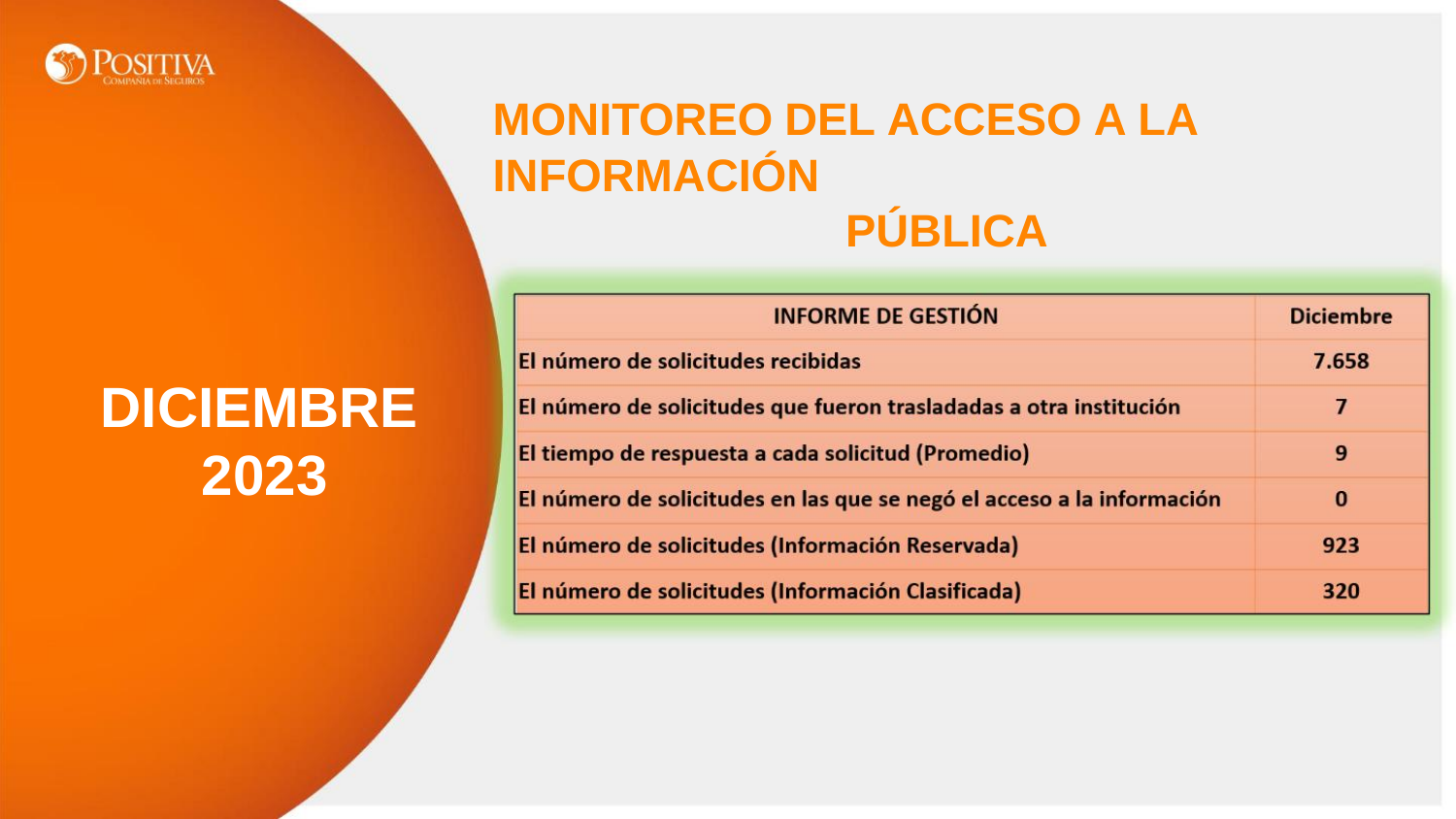

MONITOREO DEL ACCESO A LA INFORMACIÓN
PÚBLICA
DICIEMBRE
2023